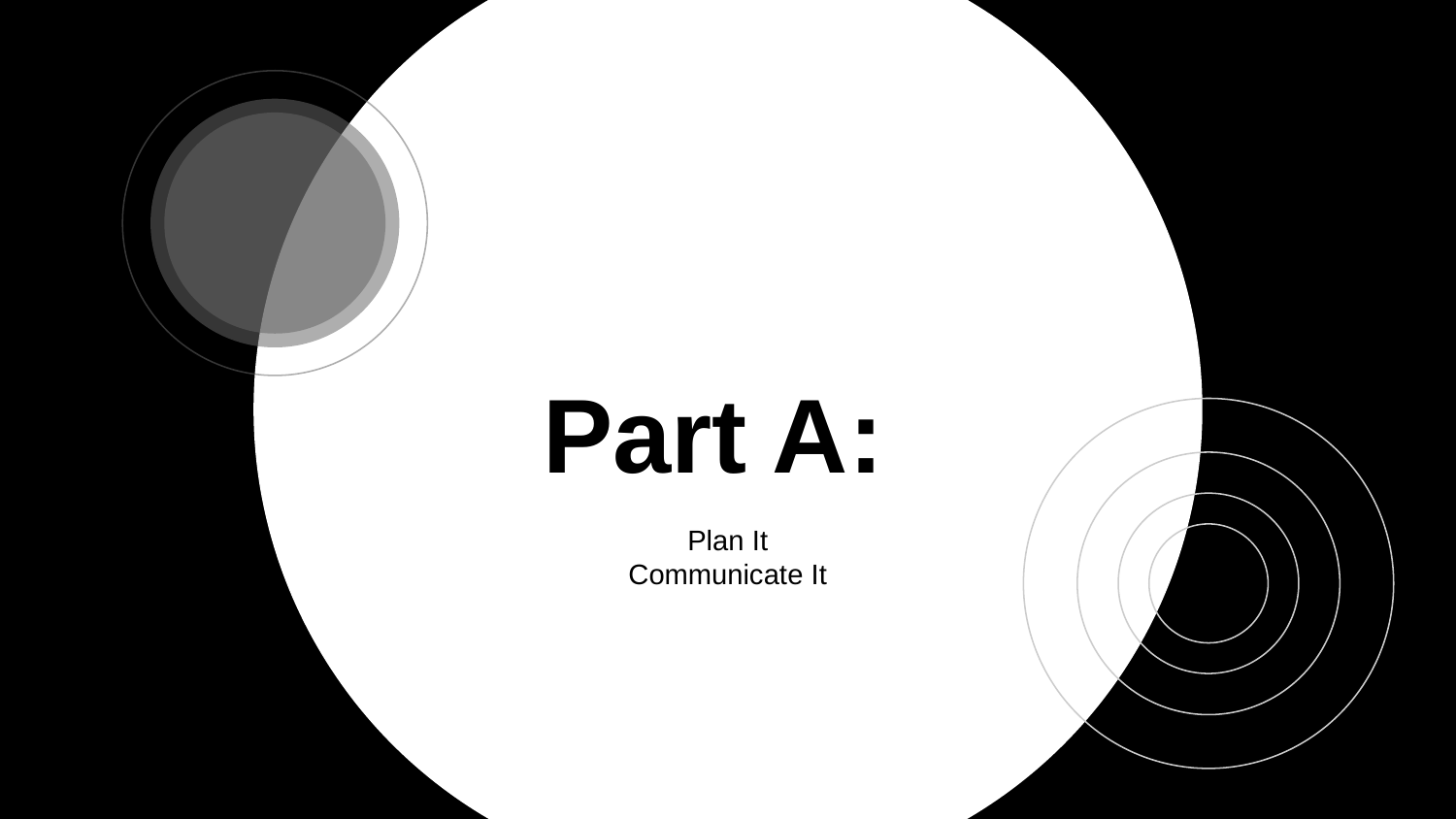

# Part A:
Plan It
Communicate It